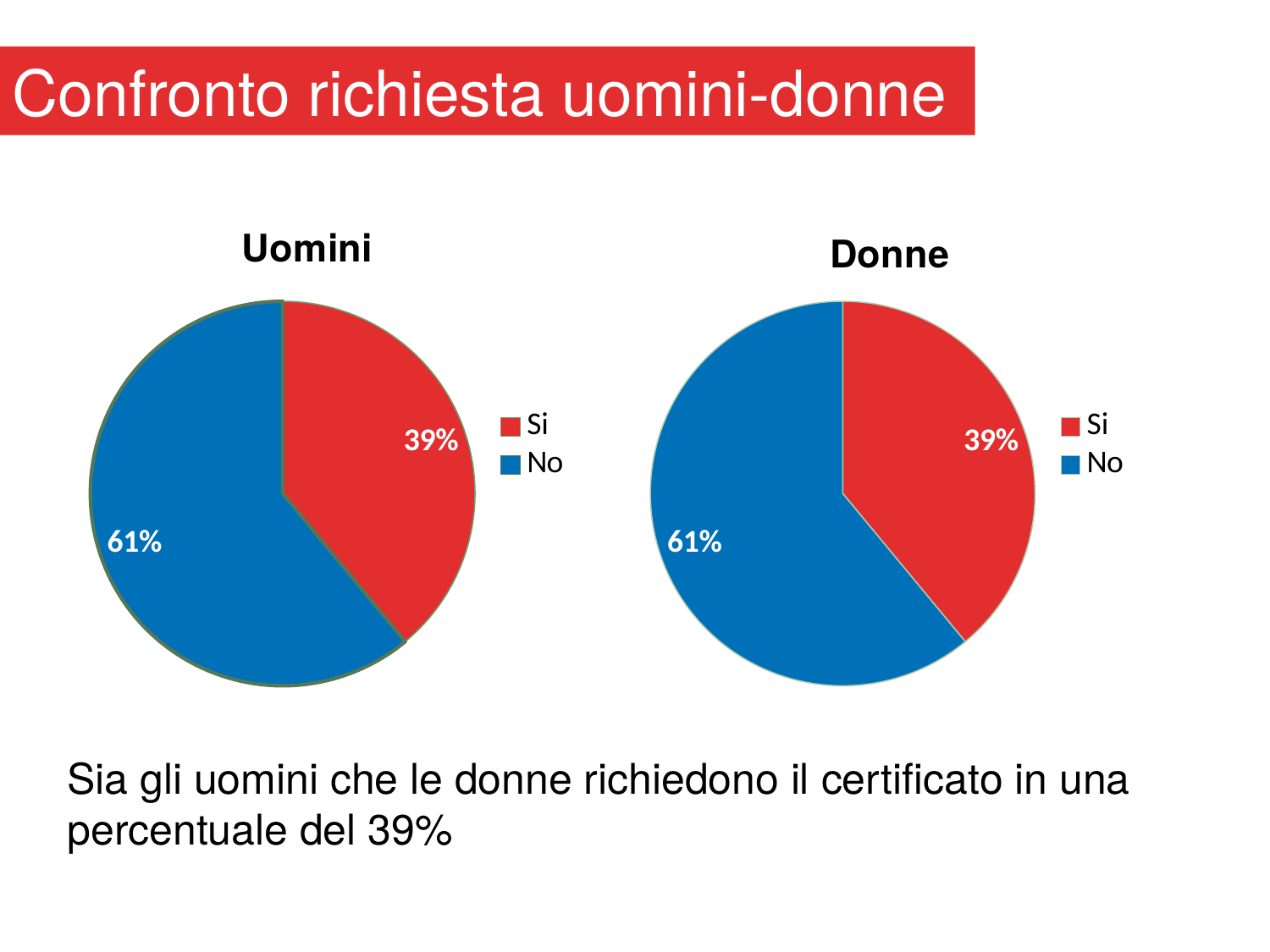

Confronto richiesta uomini-donne

### Chart: Uomini

| Category | Vendite |
|---|---|
| Si | 0.39 |
| No | 0.61 |

### Chart: Donne

| Category | Femine |
|---|---|
| Si | 0.39 |
| No | 0.61 |
Sia gli uomini che le donne richiedono il certificato in una percentuale del 39%